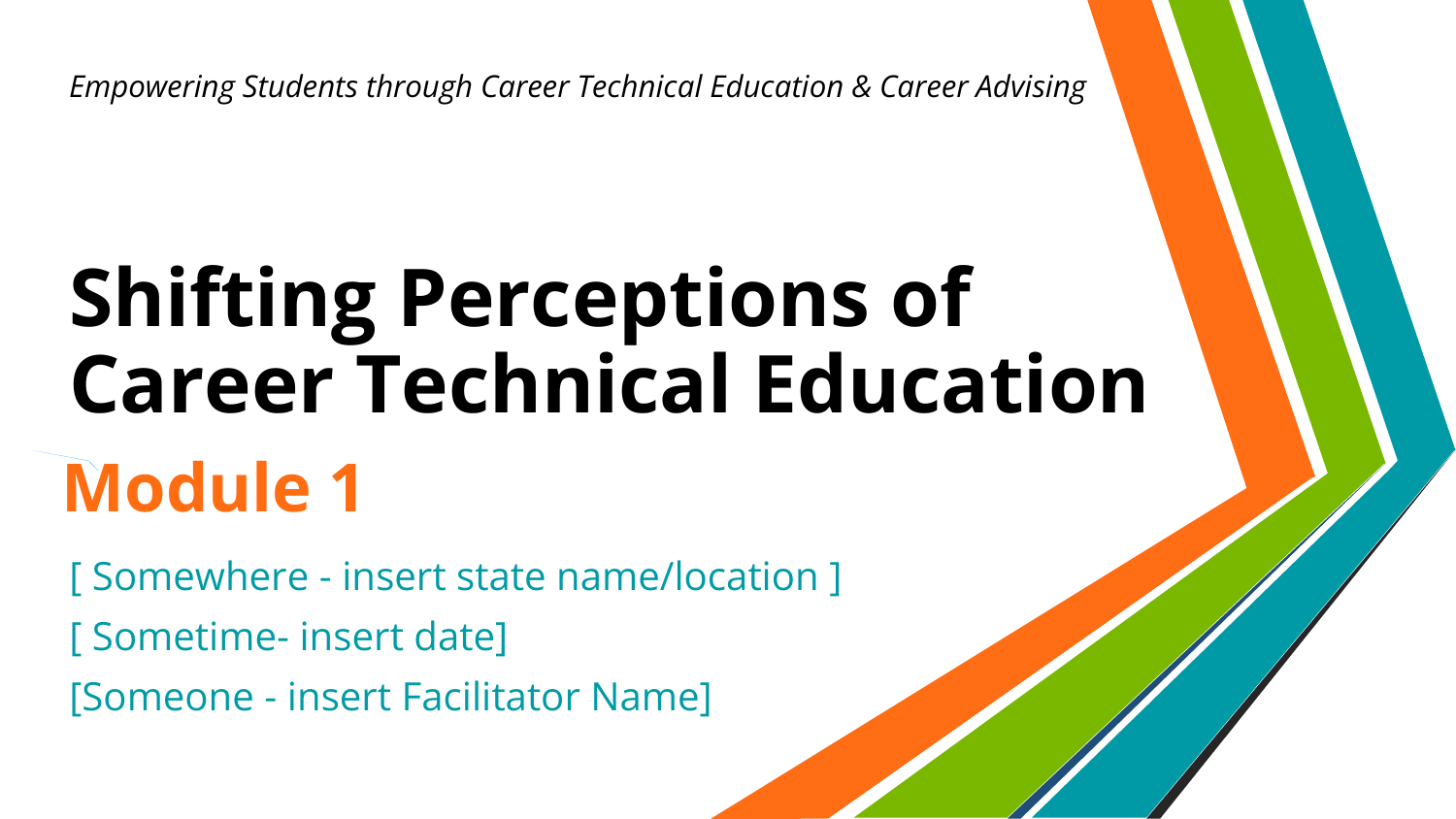

Empowering Students through Career Technical Education & Career Advising
# Shifting Perceptions of Career Technical Education
Module 1
[ Somewhere - insert state name/location ]
[ Sometime- insert date]
[Someone - insert Facilitator Name]